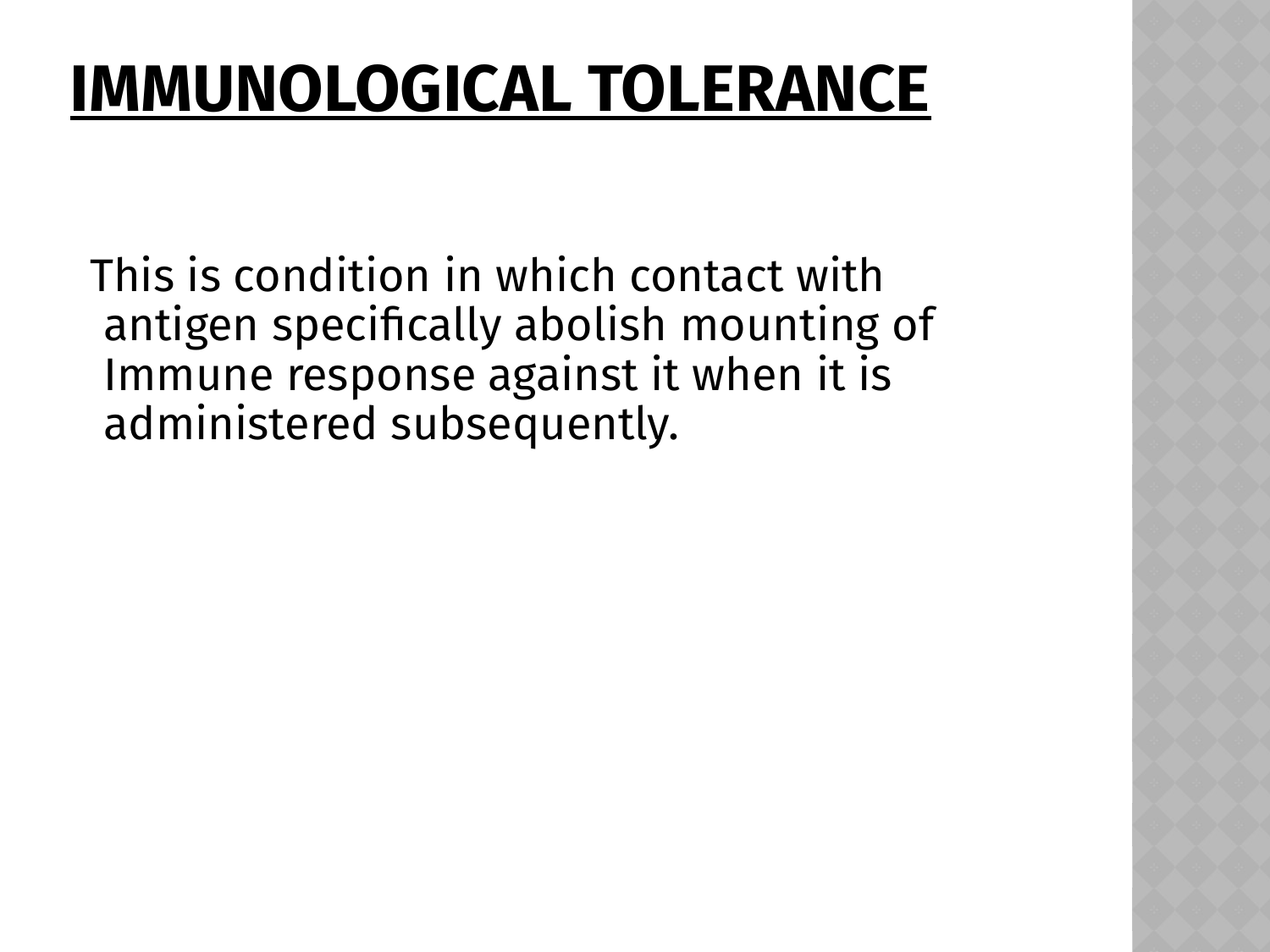

# IMMUNOLOGICAL TOLERANCE

  This is condition in which contact with antigen specifically abolish mounting of Immune response against it when it is administered subsequently.